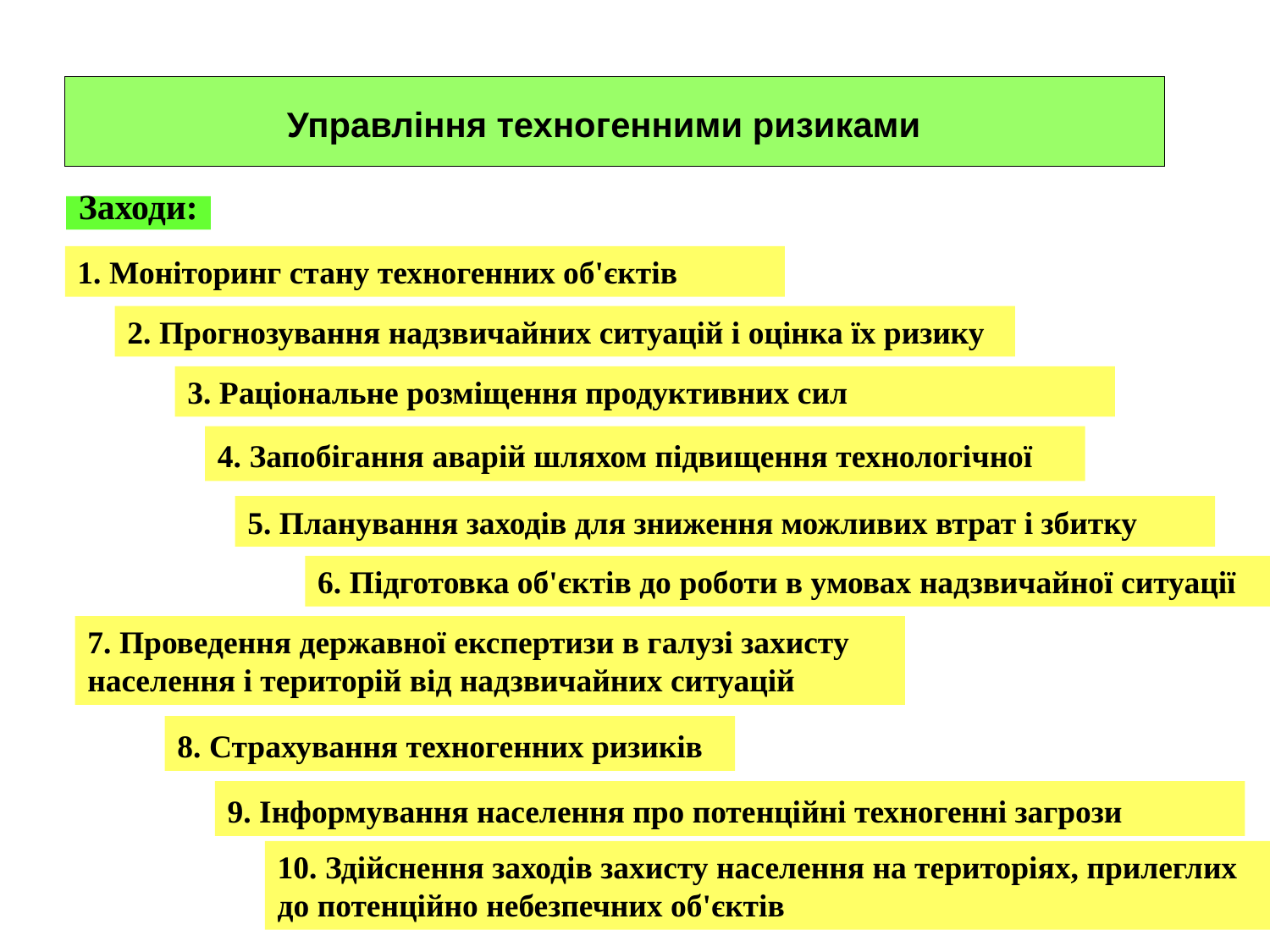

# Управління техногенними ризиками
Заходи:
1. Моніторинг стану техногенних об'єктів
2. Прогнозування надзвичайних ситуацій і оцінка їх ризику
3. Раціональне розміщення продуктивних сил
4. Запобігання аварій шляхом підвищення технологічної
5. Планування заходів для зниження можливих втрат і збитку
6. Підготовка об'єктів до роботи в умовах надзвичайної ситуації
7. Проведення державної експертизи в галузі захисту населення і територій від надзвичайних ситуацій
8. Страхування техногенних ризиків
9. Інформування населення про потенційні техногенні загрози
10. Здійснення заходів захисту населення на територіях, прилеглих до потенційно небезпечних об'єктів